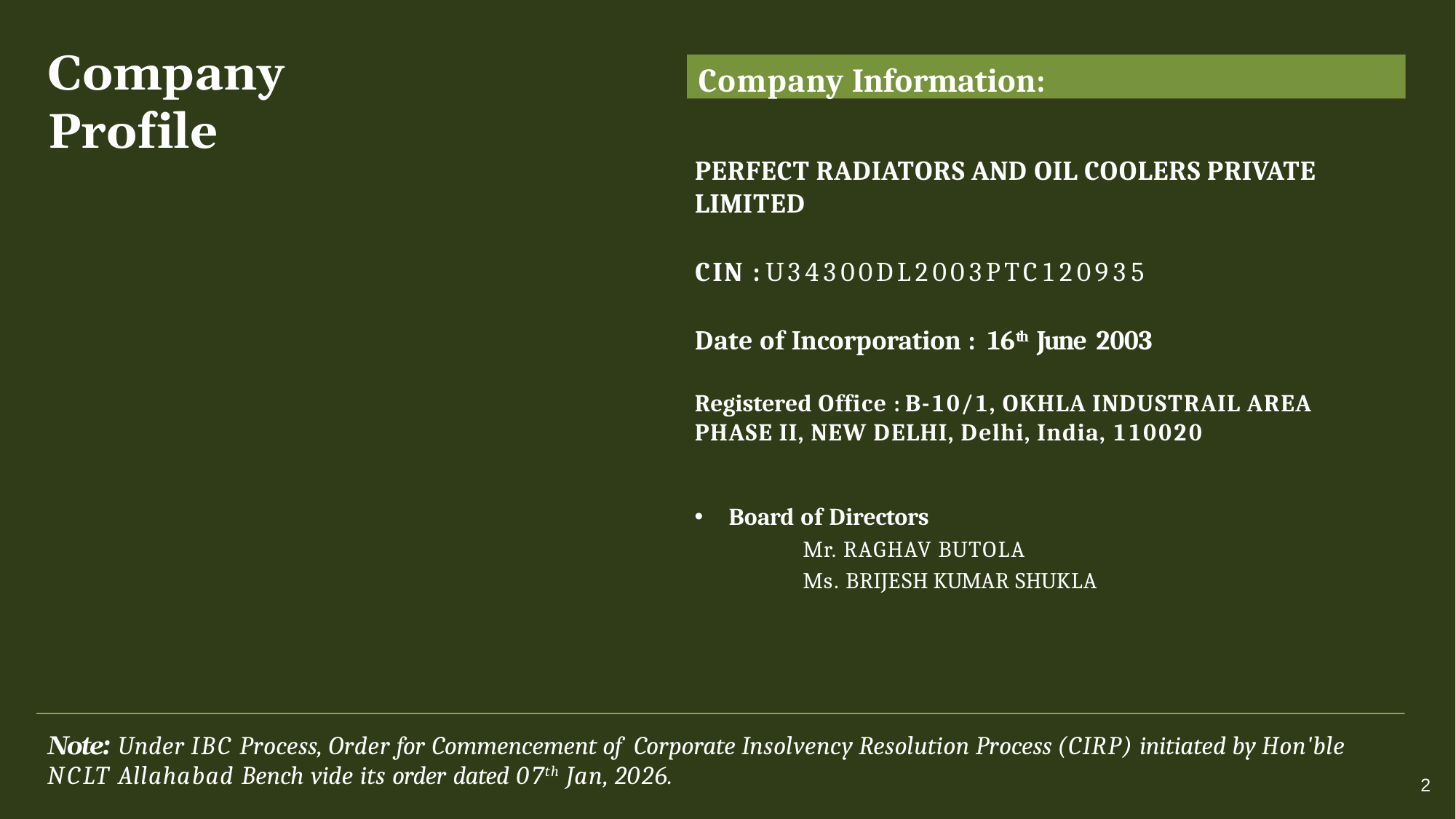

# Company Profile
Company Information:
PERFECT RADIATORS AND OIL COOLERS PRIVATE LIMITED

CIN : U34300DL2003PTC120935

Date of Incorporation :  16th  June  2003

Registered Office : B-10/1, OKHLA INDUSTRAIL AREA PHASE II, NEW DELHI, Delhi, India, 110020

Board of Directors
Mr. RAGHAV BUTOLA
Ms. BRIJESH KUMAR SHUKLA

Note: Under IBC Process, Order for Commencement of  Corporate Insolvency Resolution Process (CIRP) initiated by Hon'ble  NCLT Allahabad Bench vide its order dated 07th Jan, 2026.
2